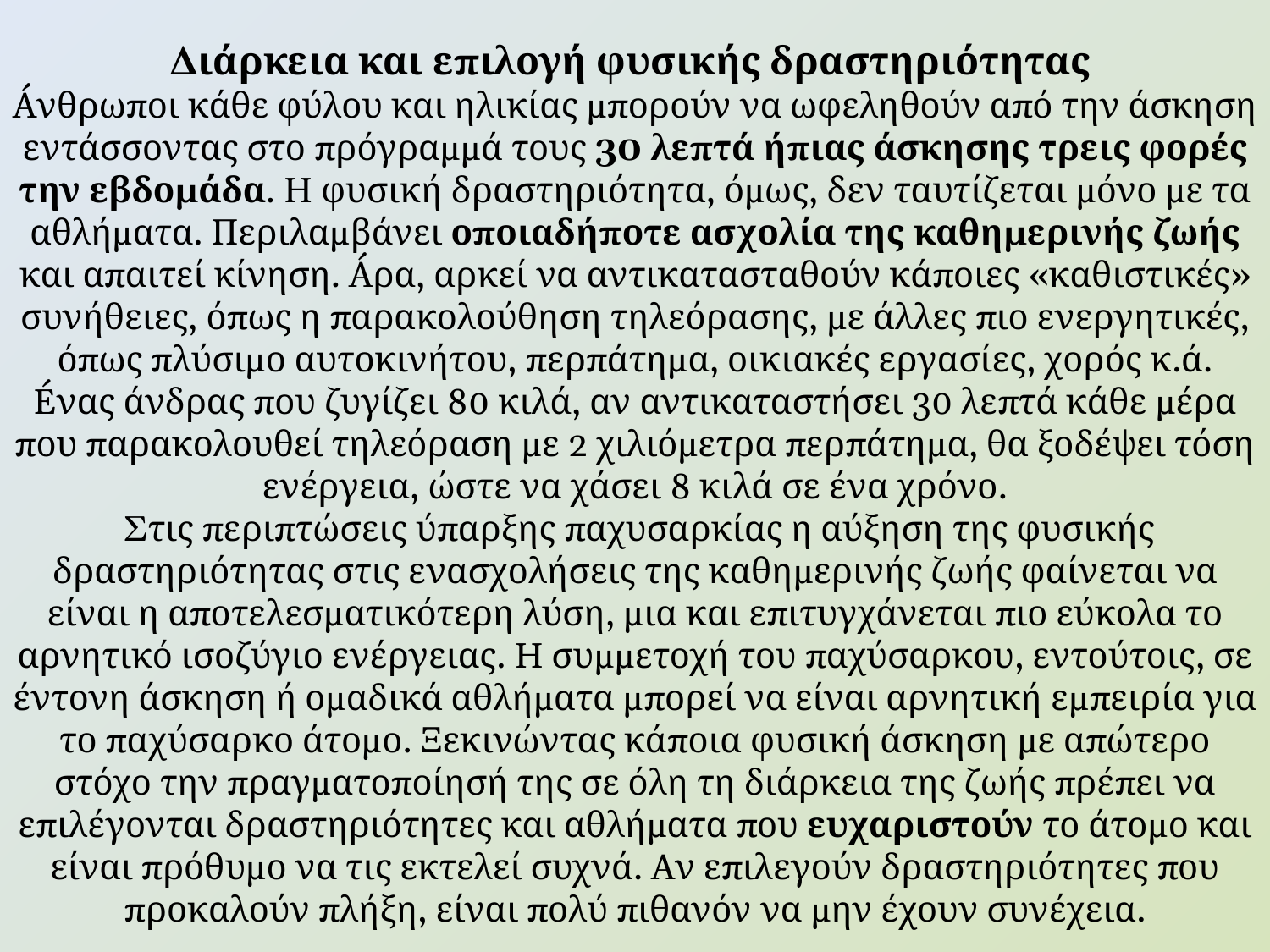

Διάρκεια και επιλογή φυσικής δραστηριότητας
Άνθρωποι κάθε φύλου και ηλικίας μπορούν να ωφεληθούν από την άσκηση εντάσσοντας στο πρόγραμμά τους 30 λεπτά ήπιας άσκησης τρεις φορές την εβδομάδα. Η φυσική δραστηριότητα, όμως, δεν ταυτίζεται μόνο με τα αθλήματα. Περιλαμβάνει οποιαδήποτε ασχολία της καθημερινής ζωής και απαιτεί κίνηση. Άρα, αρκεί να αντικατασταθούν κάποιες «καθιστικές» συνήθειες, όπως η παρακολούθηση τηλεόρασης, με άλλες πιο ενεργητικές, όπως πλύσιμο αυτοκινήτου, περπάτημα, οικιακές εργασίες, χορός κ.ά. Ένας άνδρας που ζυγίζει 80 κιλά, αν αντικαταστήσει 30 λεπτά κάθε μέρα που παρακολουθεί τηλεόραση με 2 χιλιόμετρα περπάτημα, θα ξοδέψει τόση ενέργεια, ώστε να χάσει 8 κιλά σε ένα χρόνο.
 Στις περιπτώσεις ύπαρξης παχυσαρκίας η αύξηση της φυσικής δραστηριότητας στις ενασχολήσεις της καθημερινής ζωής φαίνεται να είναι η αποτελεσματικότερη λύση, μια και επιτυγχάνεται πιο εύκολα το αρνητικό ισοζύγιο ενέργειας. Η συμμετοχή του παχύσαρκου, εντούτοις, σε έντονη άσκηση ή ομαδικά αθλήματα μπορεί να είναι αρνητική εμπειρία για το παχύσαρκο άτομο. Ξεκινώντας κάποια φυσική άσκηση με απώτερο στόχο την πραγματοποίησή της σε όλη τη διάρκεια της ζωής πρέπει να επιλέγονται δραστηριότητες και αθλήματα που ευχαριστούν το άτομο και είναι πρόθυμο να τις εκτελεί συχνά. Αν επιλεγούν δραστηριότητες που προκαλούν πλήξη, είναι πολύ πιθανόν να μην έχουν συνέχεια.